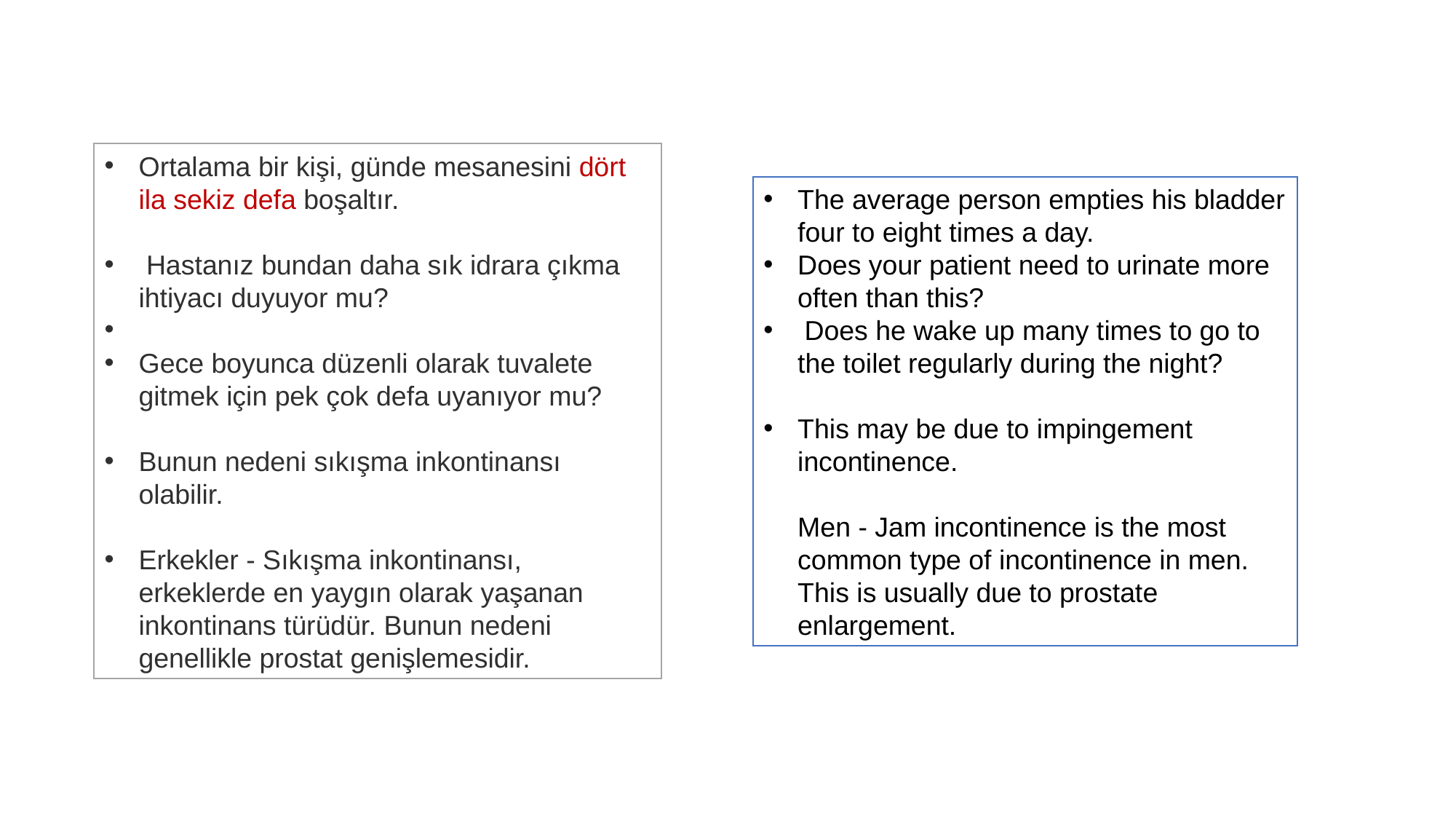

Ortalama bir kişi, günde mesanesini dört ila sekiz defa boşaltır.

 Hastanız bundan daha sık idrara çıkma ihtiyacı duyuyor mu?

Gece boyunca düzenli olarak tuvalete gitmek için pek çok defa uyanıyor mu?

Bunun nedeni sıkışma inkontinansı olabilir.
Erkekler - Sıkışma inkontinansı, erkeklerde en yaygın olarak yaşanan inkontinans türüdür. Bunun nedeni genellikle prostat genişlemesidir.
The average person empties his bladder four to eight times a day.
Does your patient need to urinate more often than this?
 Does he wake up many times to go to the toilet regularly during the night?

This may be due to impingement incontinence.
Men - Jam incontinence is the most common type of incontinence in men. This is usually due to prostate enlargement.